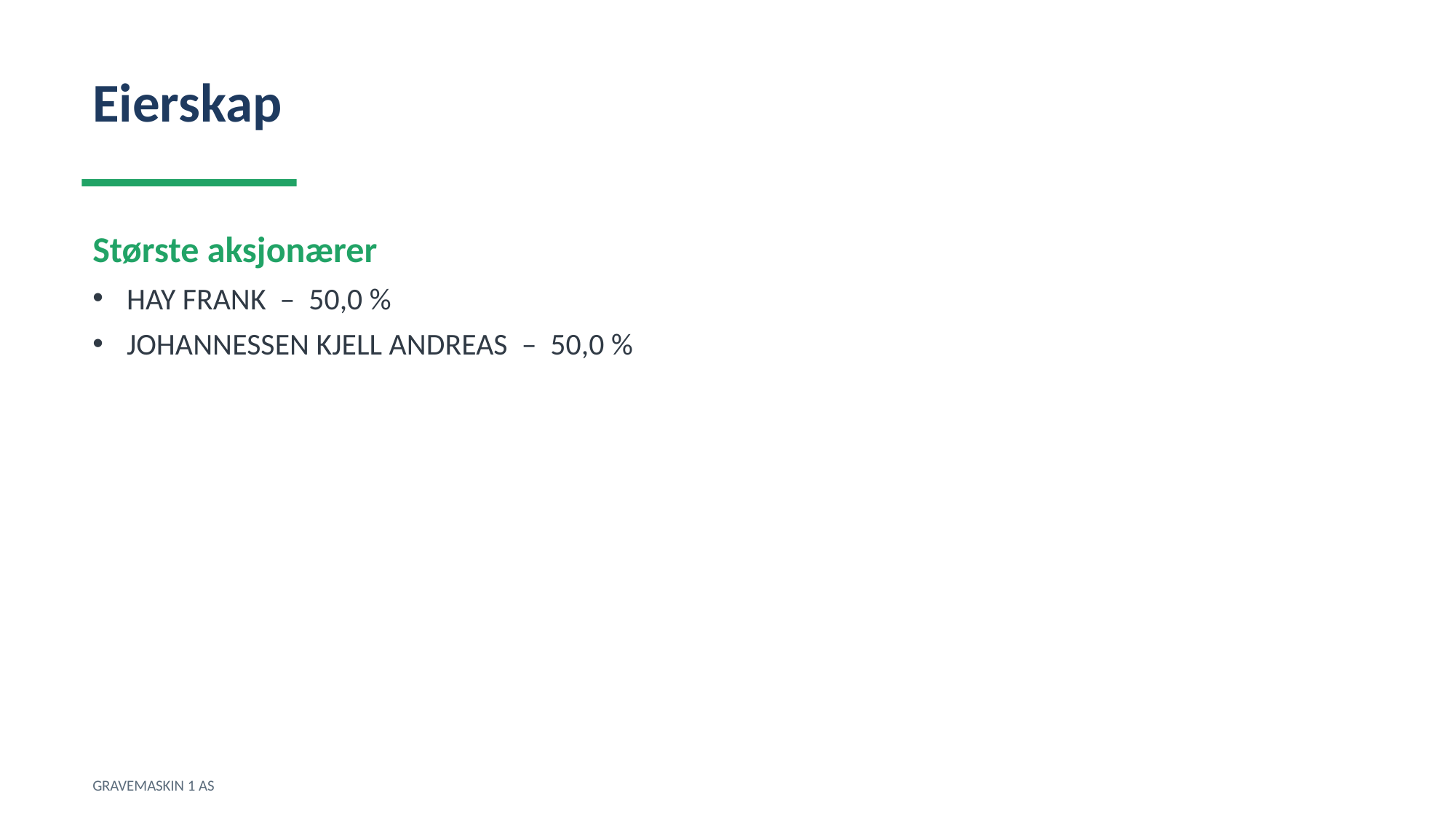

Eierskap

Største aksjonærer
HAY FRANK  –  50,0 %
JOHANNESSEN KJELL ANDREAS  –  50,0 %
GRAVEMASKIN 1 AS